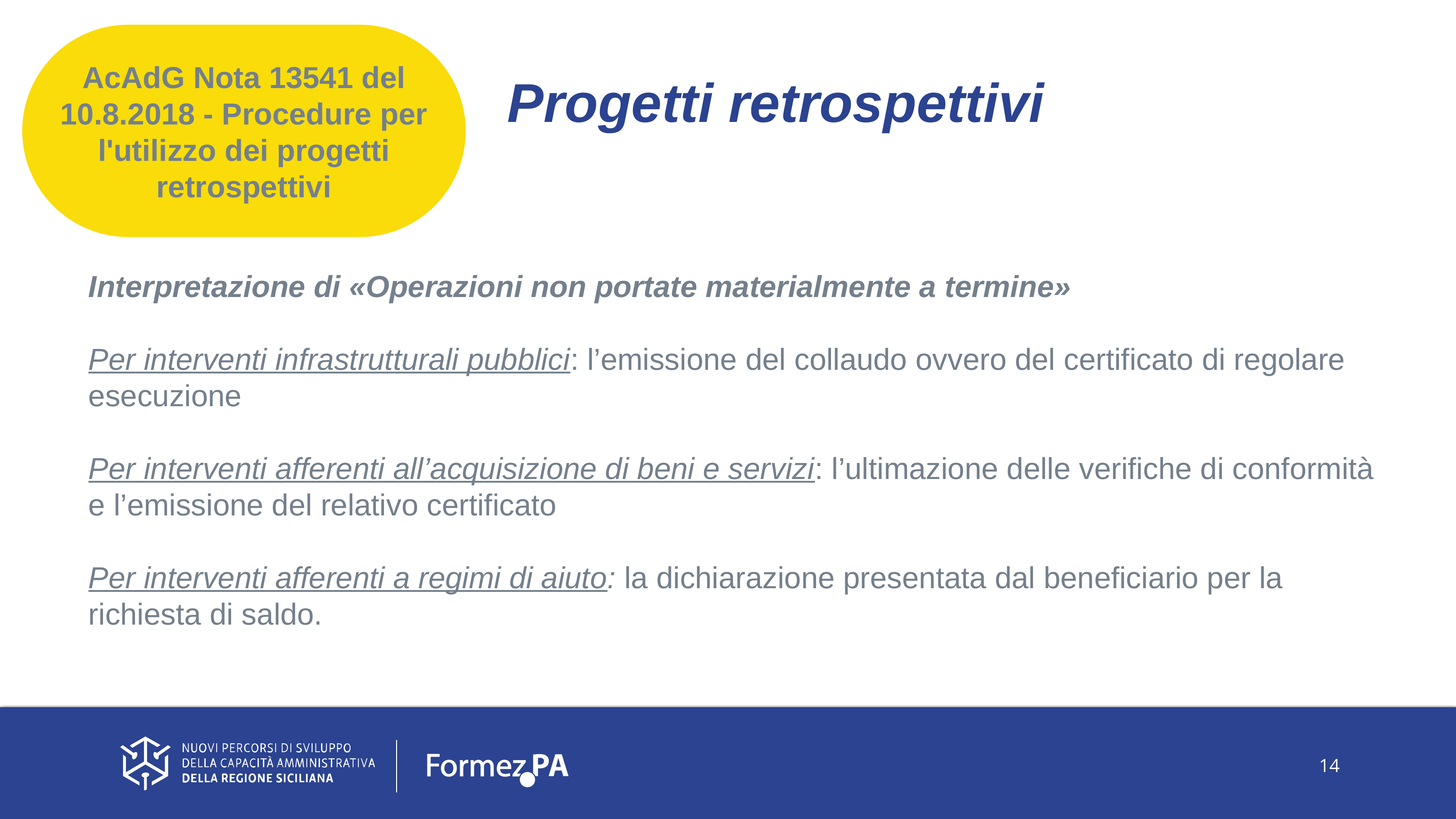

AcAdG Nota 13541 del 10.8.2018 - Procedure per l'utilizzo dei progetti retrospettivi
Progetti retrospettivi
Interpretazione di «Operazioni non portate materialmente a termine»

Per interventi infrastrutturali pubblici: l’emissione del collaudo ovvero del certificato di regolare esecuzione

Per interventi afferenti all’acquisizione di beni e servizi: l’ultimazione delle verifiche di conformità e l’emissione del relativo certificato

Per interventi afferenti a regimi di aiuto: la dichiarazione presentata dal beneficiario per la richiesta di saldo.